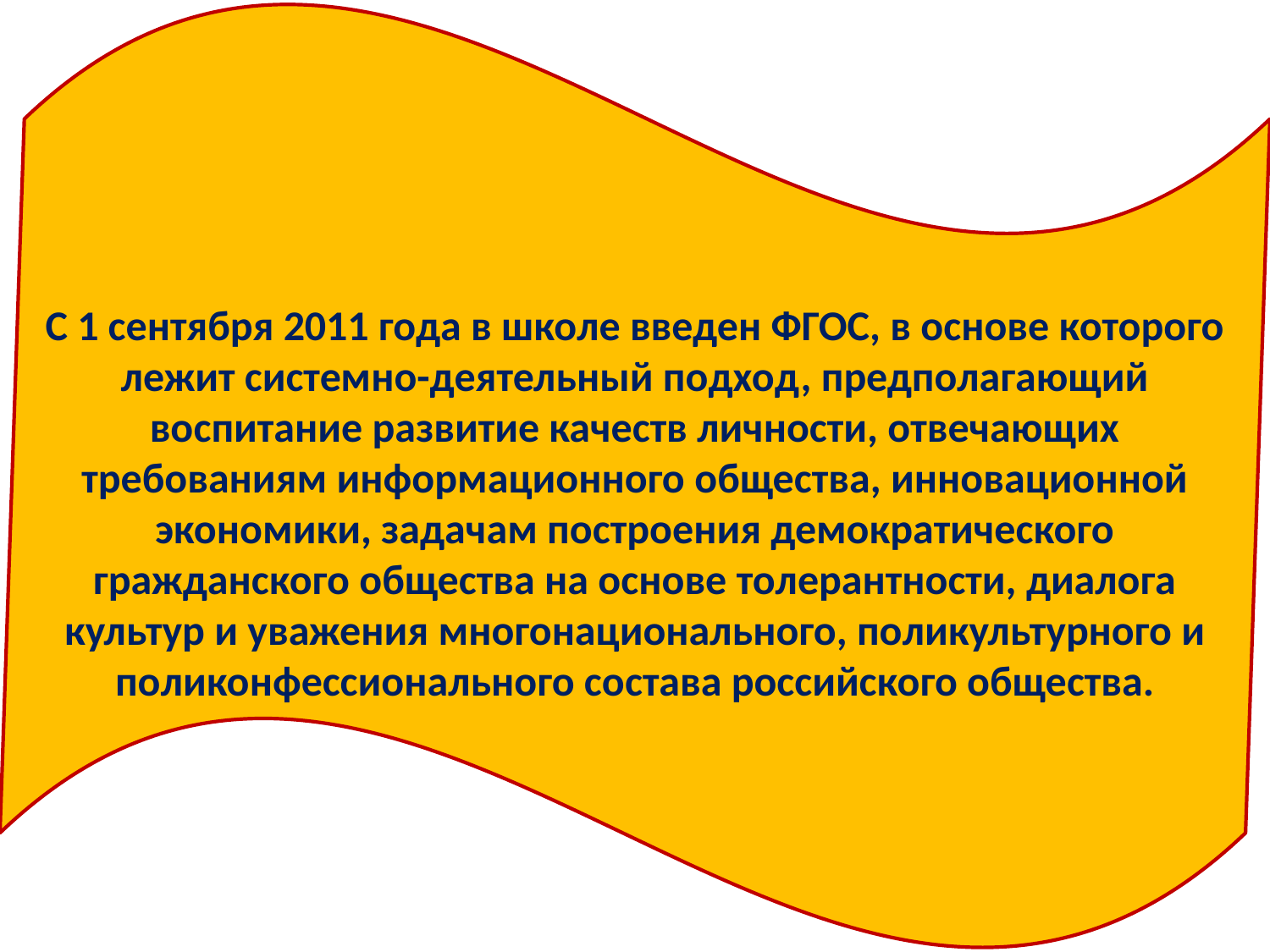

С 1 сентября 2011 года в школе введен ФГОС, в основе которого лежит системно-деятельный подход, предполагающий воспитание развитие качеств личности, отвечающих требованиям информационного общества, инновационной экономики, задачам построения демократического гражданского общества на основе толерантности, диалога культур и уважения многонационального, поликультурного и поликонфессионального состава российского общества.